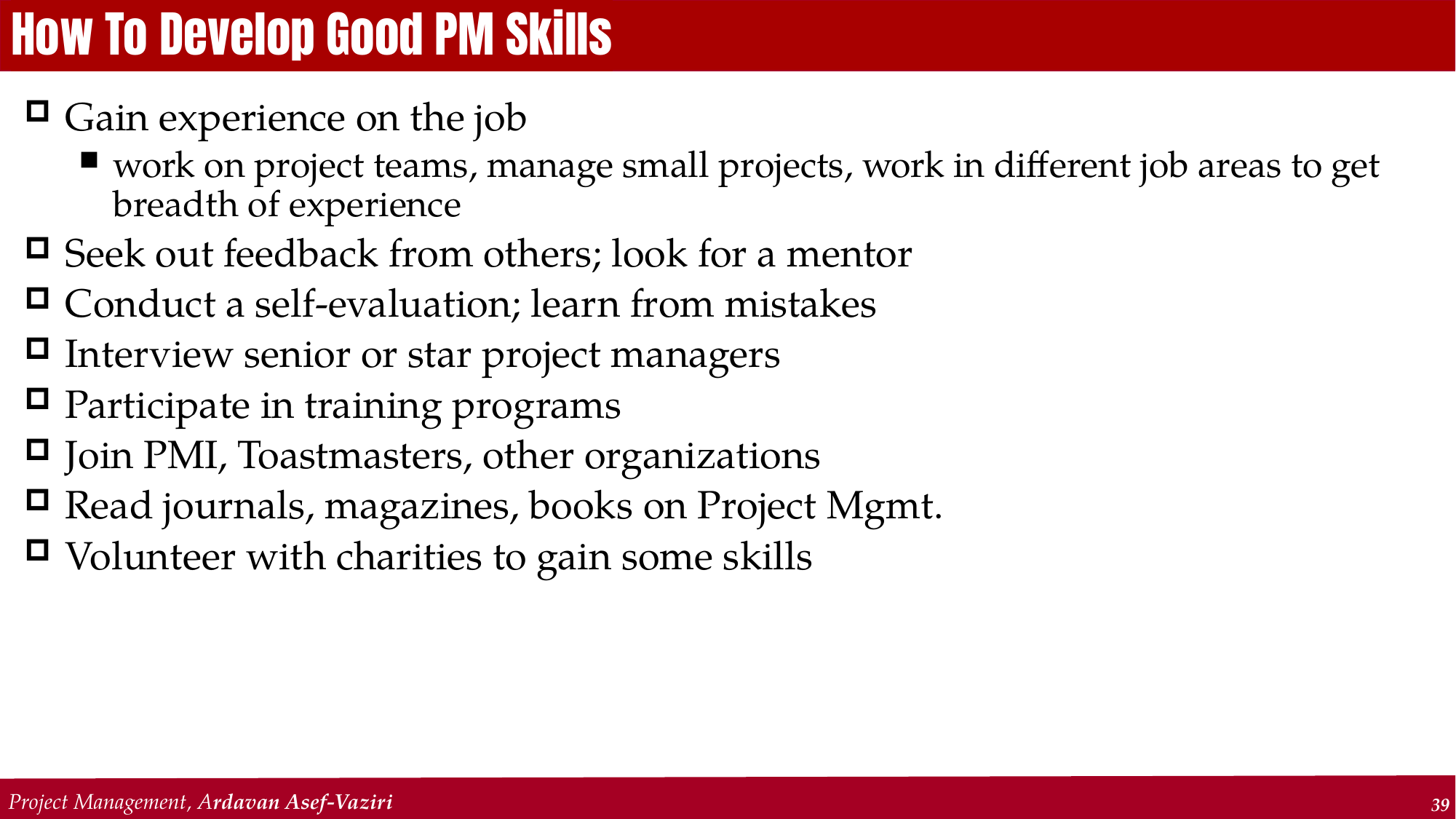

# How To Develop Good PM Skills
Gain experience on the job
work on project teams, manage small projects, work in different job areas to get breadth of experience
Seek out feedback from others; look for a mentor
Conduct a self-evaluation; learn from mistakes
Interview senior or star project managers
Participate in training programs
Join PMI, Toastmasters, other organizations
Read journals, magazines, books on Project Mgmt.
Volunteer with charities to gain some skills